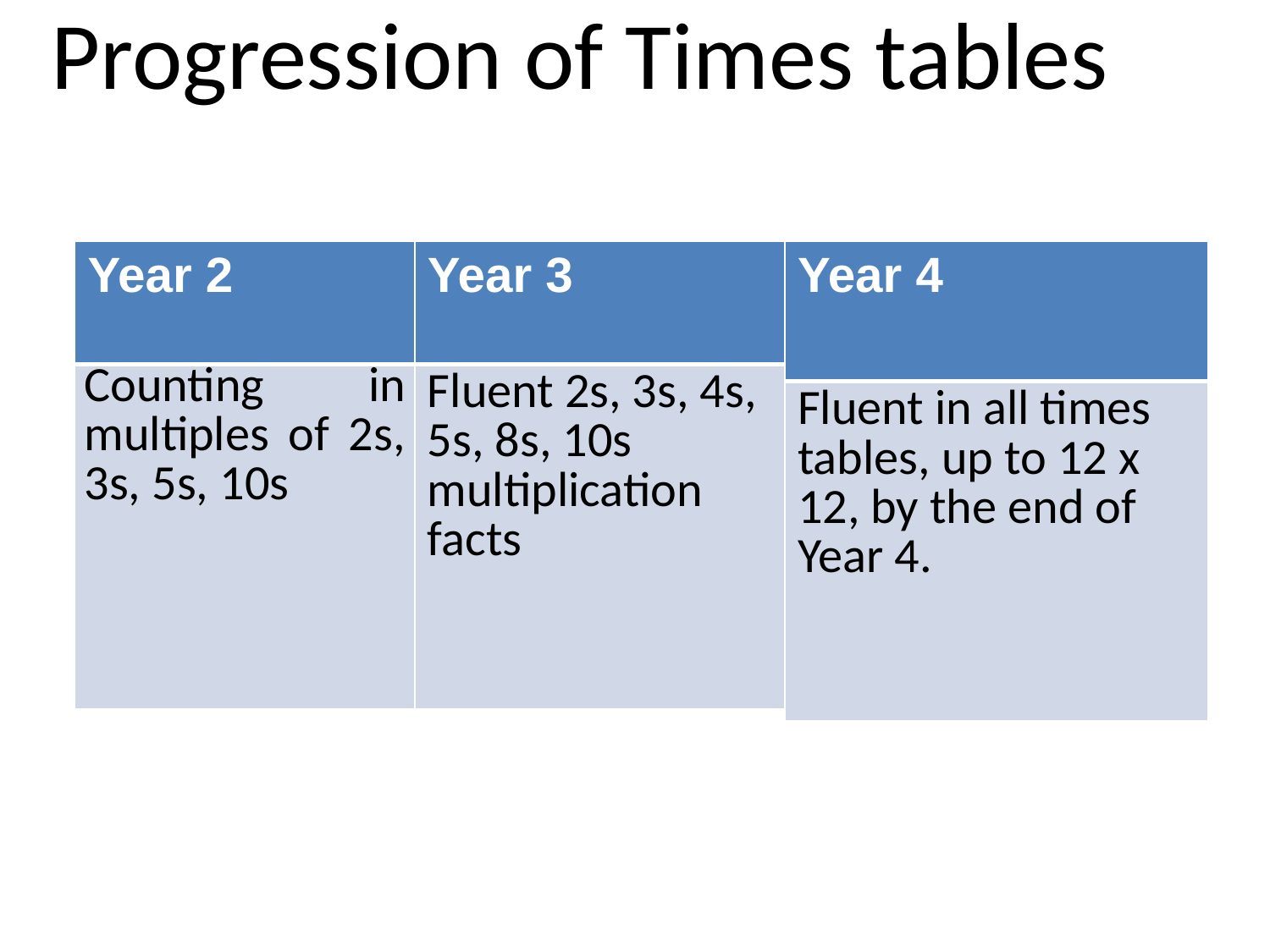

Progression of Times tables
| Year 2 | Year 3 |
| --- | --- |
| Counting in multiples of 2s, 3s, 5s, 10s | Fluent 2s, 3s, 4s, 5s, 8s, 10s multiplication facts |
| Year 4 |
| --- |
| Fluent in all times tables, up to 12 x 12, by the end of Year 4. |